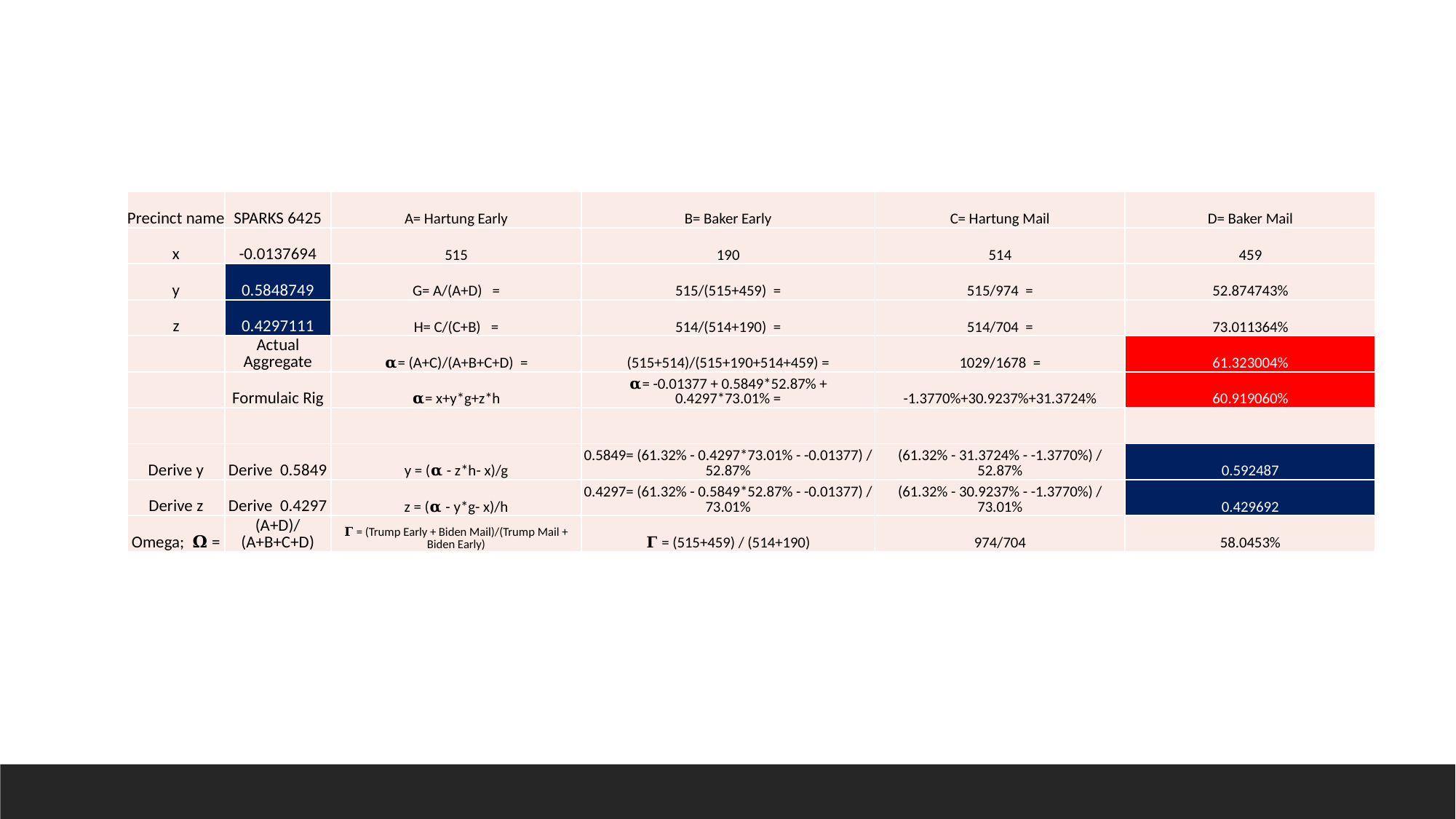

| Precinct name | SPARKS 6425 | A= Hartung Early | B= Baker Early | C= Hartung Mail | D= Baker Mail |
| --- | --- | --- | --- | --- | --- |
| x | -0.0137694 | 515 | 190 | 514 | 459 |
| y | 0.5848749 | G= A/(A+D) = | 515/(515+459) = | 515/974 = | 52.874743% |
| z | 0.4297111 | H= C/(C+B) = | 514/(514+190) = | 514/704 = | 73.011364% |
|  | Actual Aggregate | 𝛂= (A+C)/(A+B+C+D) = | (515+514)/(515+190+514+459) = | 1029/1678 = | 61.323004% |
|  | Formulaic Rig | 𝛂= x+y\*g+z\*h | 𝛂= -0.01377 + 0.5849\*52.87% + 0.4297\*73.01% = | -1.3770%+30.9237%+31.3724% | 60.919060% |
|  |  |  |  |  |  |
| Derive y | Derive 0.5849 | y = (𝛂 - z\*h- x)/g | 0.5849= (61.32% - 0.4297\*73.01% - -0.01377) / 52.87% | (61.32% - 31.3724% - -1.3770%) / 52.87% | 0.592487 |
| Derive z | Derive 0.4297 | z = (𝛂 - y\*g- x)/h | 0.4297= (61.32% - 0.5849\*52.87% - -0.01377) / 73.01% | (61.32% - 30.9237% - -1.3770%) / 73.01% | 0.429692 |
| Omega; 𝛀 = | (A+D)/(A+B+C+D) | 𝚪 = (Trump Early + Biden Mail)/(Trump Mail + Biden Early) | 𝚪 = (515+459) / (514+190) | 974/704 | 58.0453% |